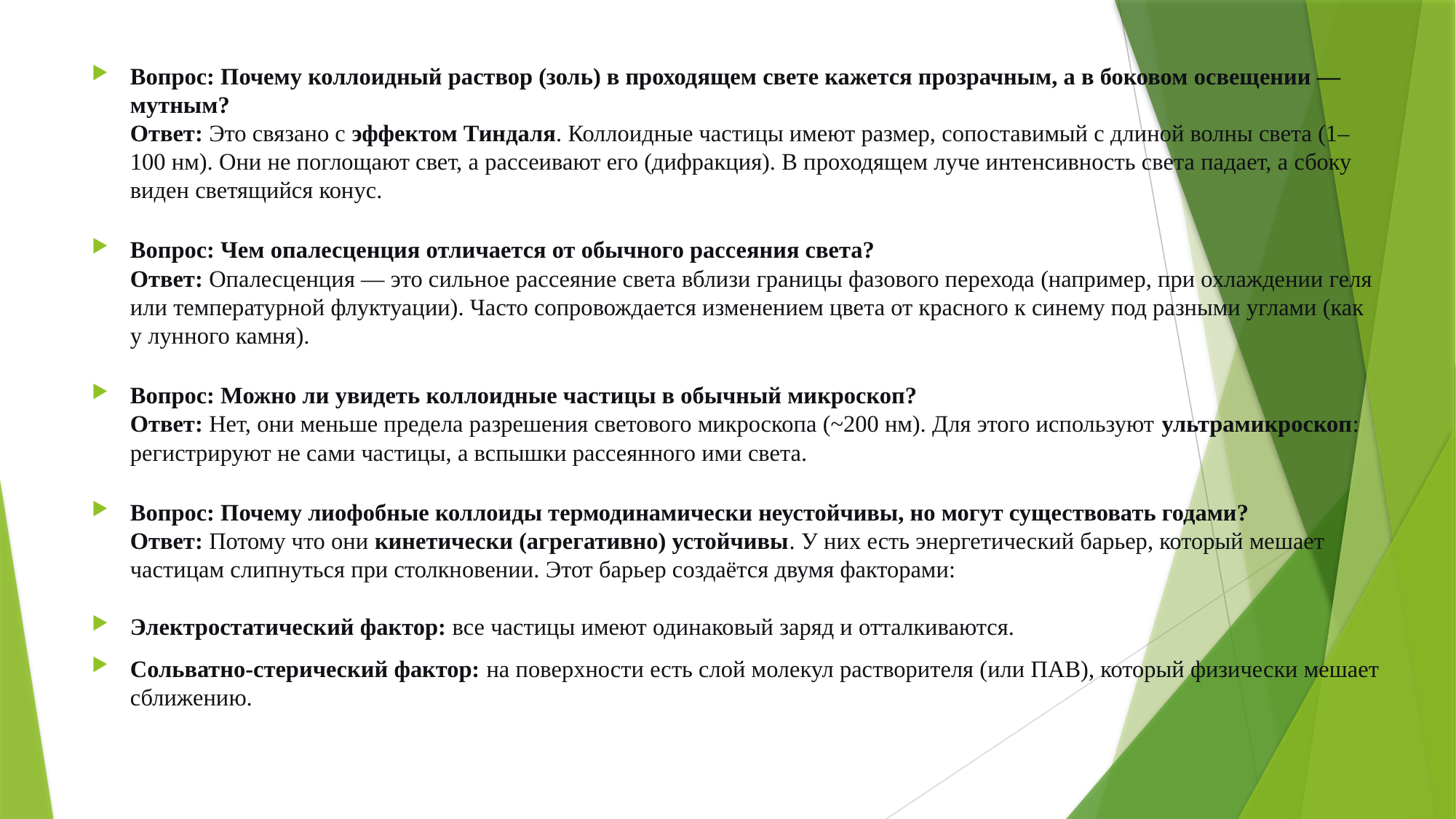

Вопрос: Почему коллоидный раствор (золь) в проходящем свете кажется прозрачным, а в боковом освещении — мутным?
Ответ: Это связано с эффектом Тиндаля. Коллоидные частицы имеют размер, сопоставимый с длиной волны света (1–100 нм). Они не поглощают свет, а рассеивают его (дифракция). В проходящем луче интенсивность света падает, а сбоку виден светящийся конус.
Вопрос: Чем опалесценция отличается от обычного рассеяния света?
Ответ: Опалесценция — это сильное рассеяние света вблизи границы фазового перехода (например, при охлаждении геля или температурной флуктуации). Часто сопровождается изменением цвета от красного к синему под разными углами (как у лунного камня).
Вопрос: Можно ли увидеть коллоидные частицы в обычный микроскоп?
Ответ: Нет, они меньше предела разрешения светового микроскопа (~200 нм). Для этого используют ультрамикроскоп: регистрируют не сами частицы, а вспышки рассеянного ими света.
Вопрос: Почему лиофобные коллоиды термодинамически неустойчивы, но могут существовать годами?
Ответ: Потому что они кинетически (агрегативно) устойчивы. У них есть энергетический барьер, который мешает частицам слипнуться при столкновении. Этот барьер создаётся двумя факторами:
Электростатический фактор: все частицы имеют одинаковый заряд и отталкиваются.
Сольватно-стерический фактор: на поверхности есть слой молекул растворителя (или ПАВ), который физически мешает сближению.